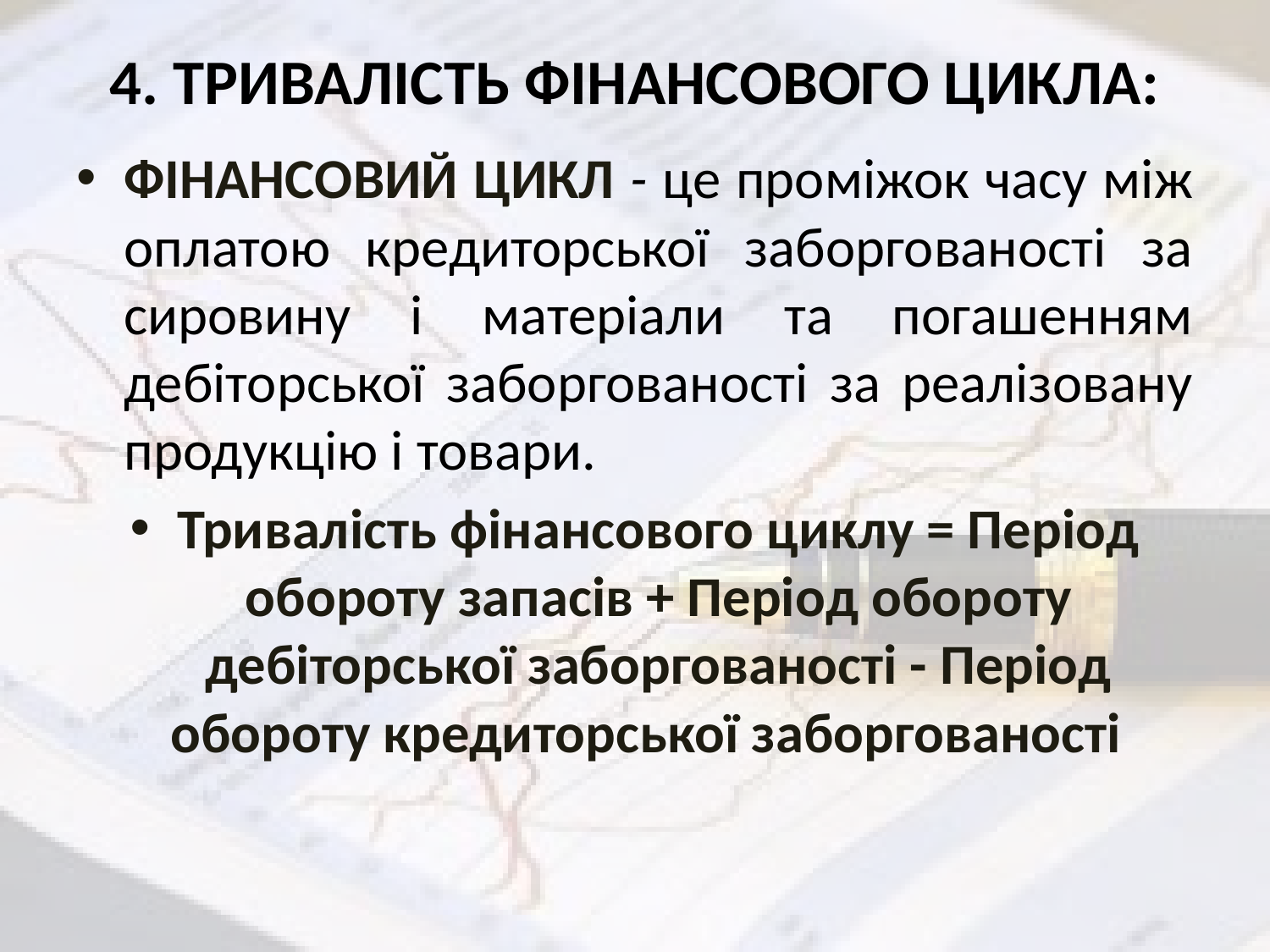

# 4. ТРИВАЛІСТЬ ФІНАНСОВОГО ЦИКЛА:
ФІНАНСОВИЙ ЦИКЛ - це проміжок часу між оплатою кредиторської заборгованості за сировину і матеріали та погашенням дебіторської заборгованості за реалізовану продукцію і товари.
Тривалість фінансового циклу = Період обороту запасів + Період обороту дебіторської заборгованості - Період обороту кредиторської заборгованості